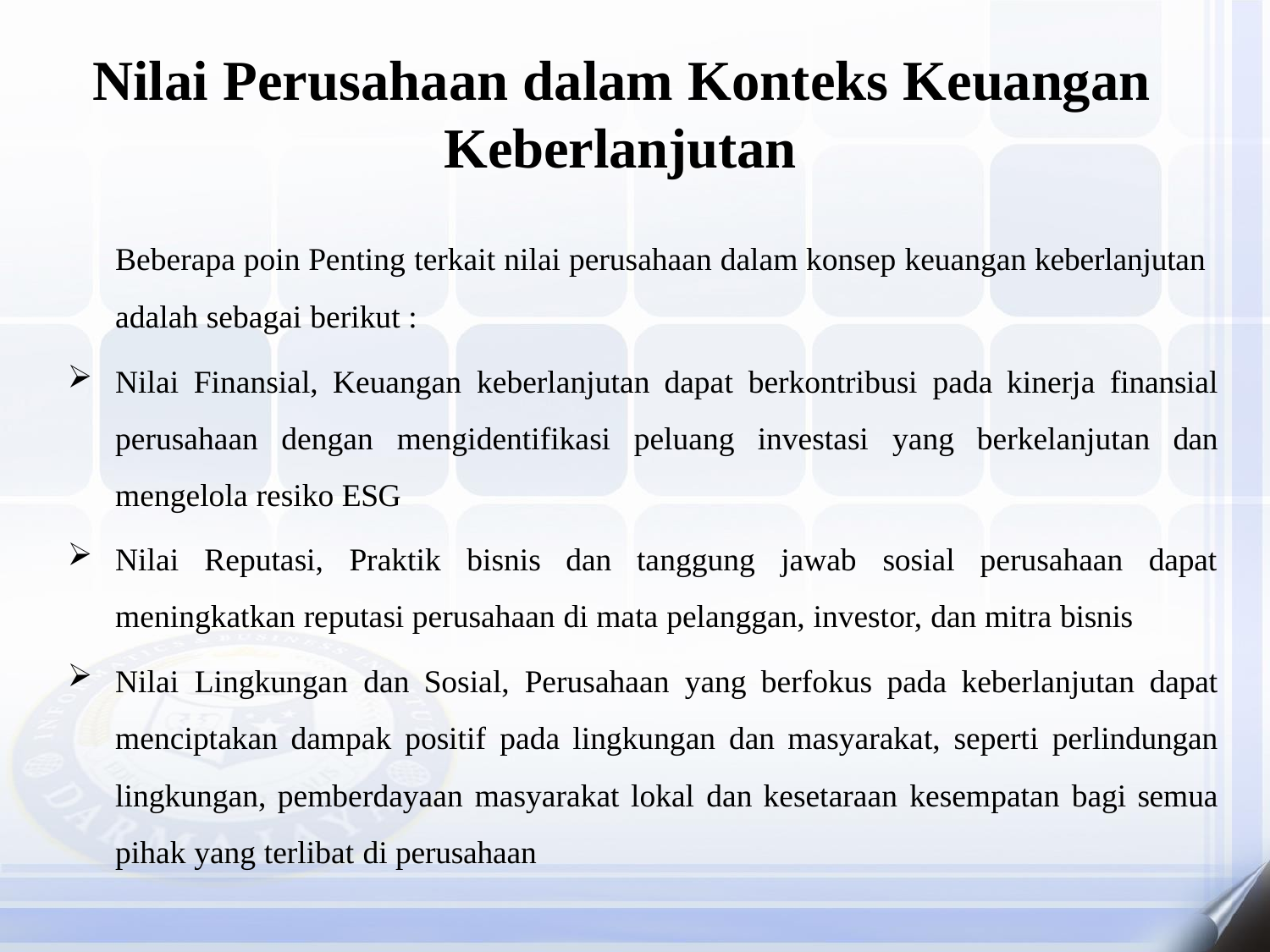

# Nilai Perusahaan dalam Konteks Keuangan Keberlanjutan
Beberapa poin Penting terkait nilai perusahaan dalam konsep keuangan keberlanjutan adalah sebagai berikut :
Nilai Finansial, Keuangan keberlanjutan dapat berkontribusi pada kinerja finansial perusahaan  dengan  mengidentifikasi  peluang  investasi  yang  berkelanjutan  dan mengelola resiko ESG
Nilai  Reputasi,  Praktik  bisnis  dan  tanggung  jawab  sosial  perusahaan  dapat meningkatkan reputasi perusahaan di mata pelanggan, investor, dan mitra bisnis
Nilai Lingkungan dan Sosial, Perusahaan yang berfokus pada keberlanjutan dapat menciptakan dampak positif pada lingkungan dan masyarakat, seperti perlindungan lingkungan, pemberdayaan masyarakat lokal dan kesetaraan kesempatan bagi semua pihak yang terlibat di perusahaan